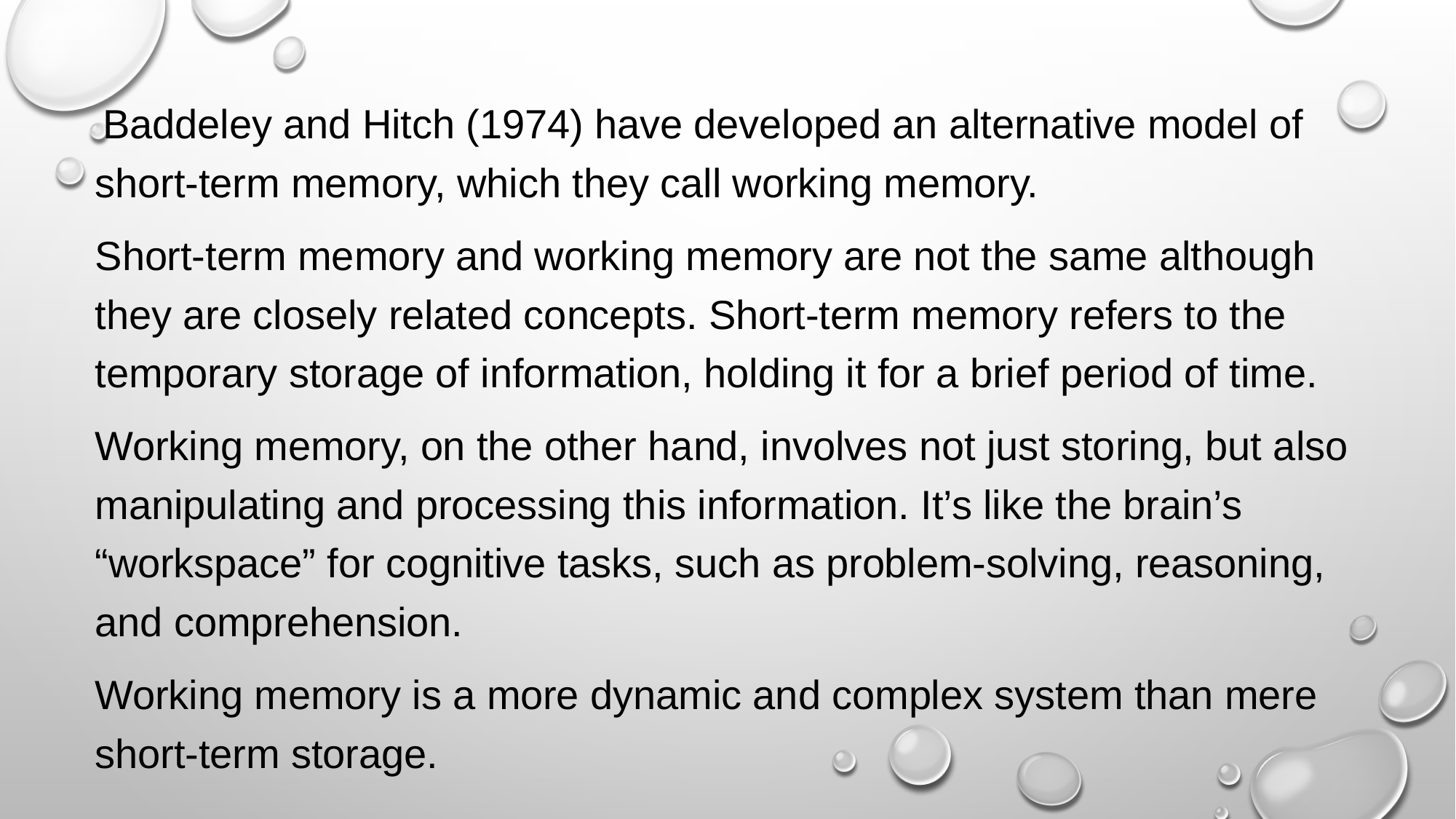

Baddeley and Hitch (1974) have developed an alternative model of short-term memory, which they call working memory.
Short-term memory and working memory are not the same although they are closely related concepts. Short-term memory refers to the temporary storage of information, holding it for a brief period of time.
Working memory, on the other hand, involves not just storing, but also manipulating and processing this information. It’s like the brain’s “workspace” for cognitive tasks, such as problem-solving, reasoning, and comprehension.
Working memory is a more dynamic and complex system than mere short-term storage.